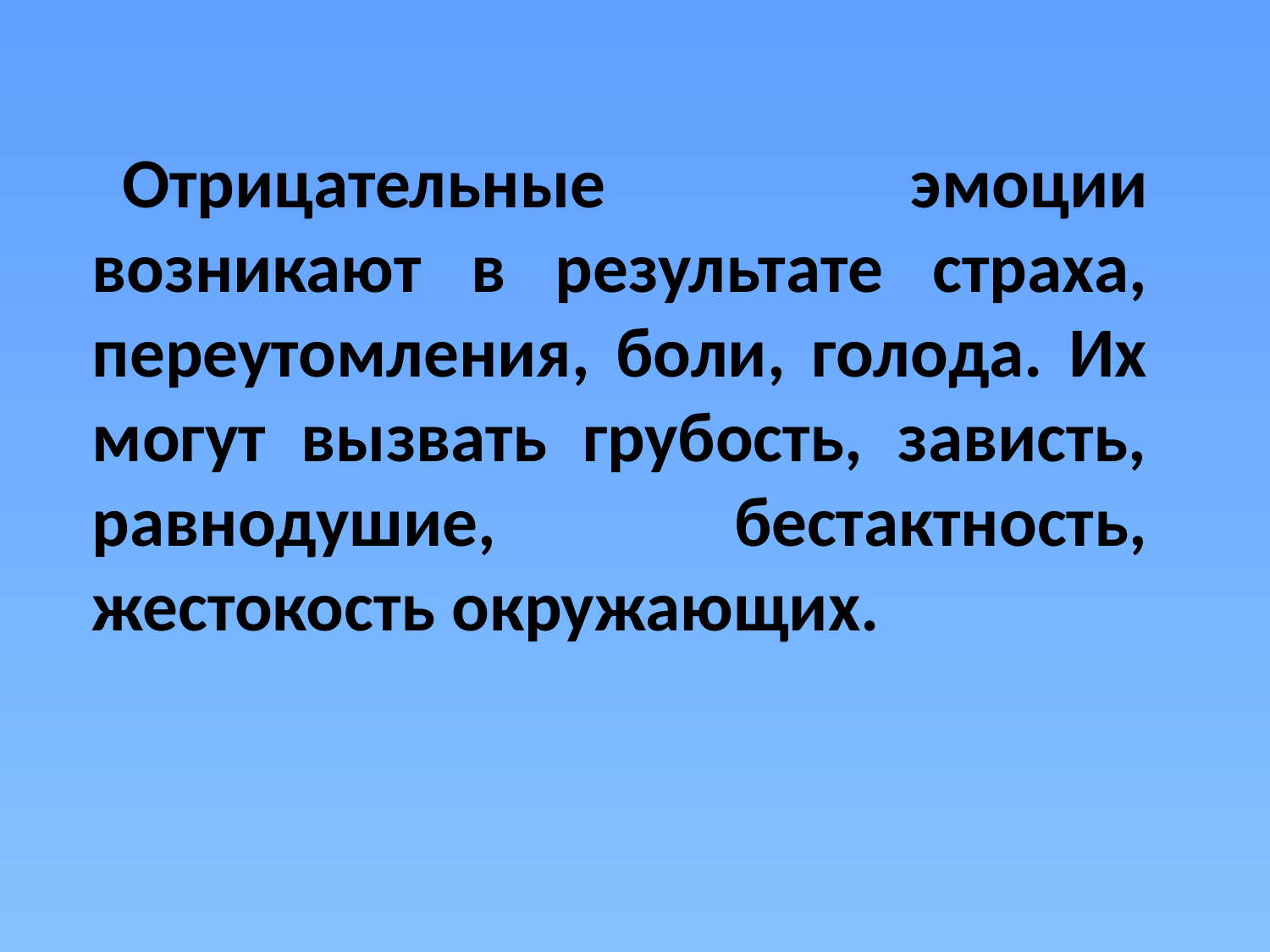

Отрицательные эмоции возникают в результате страха, переутомления, боли, голода. Их могут вызвать грубость, зависть, равнодушие, бестактность, жестокость окружающих.